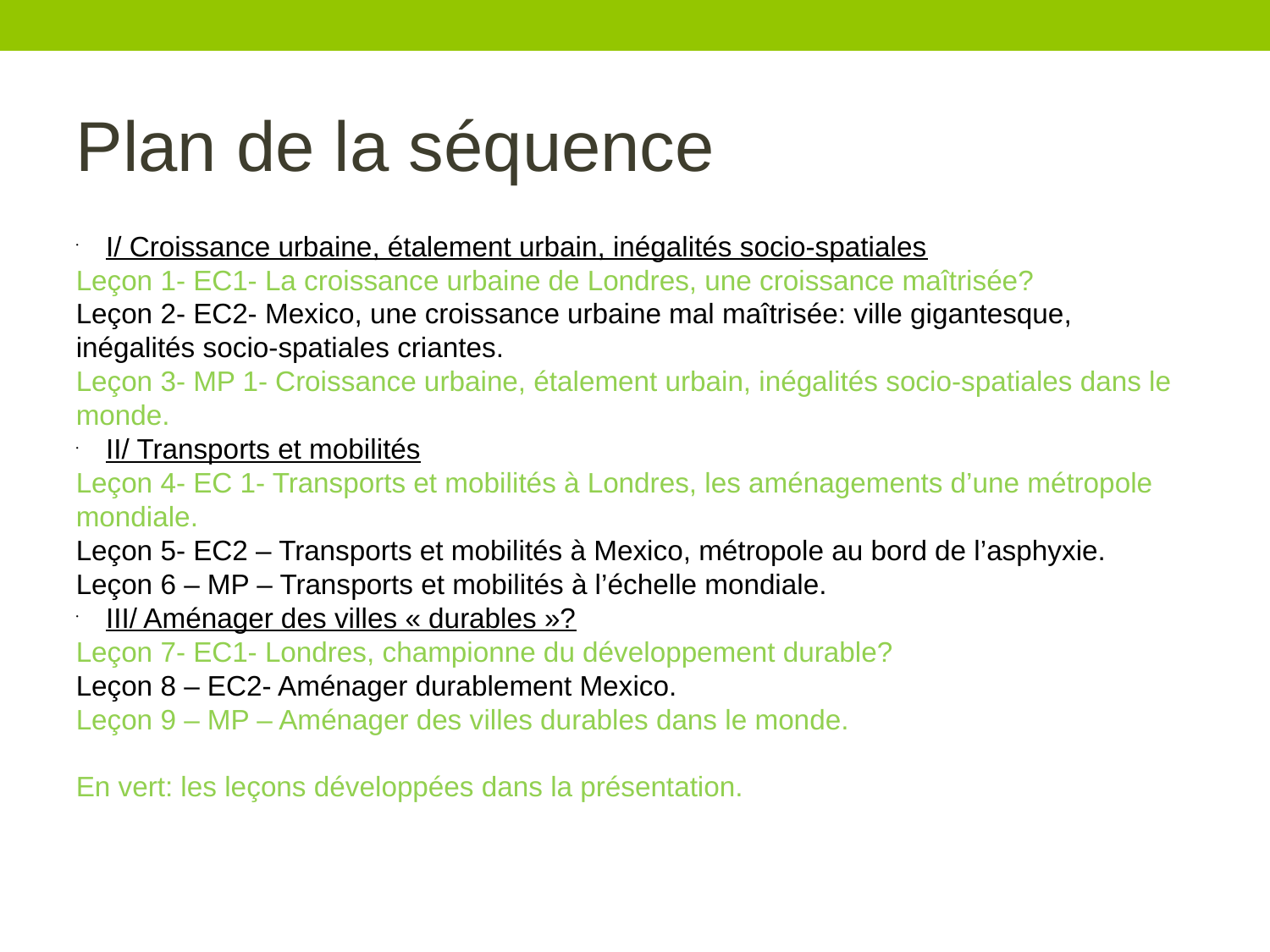

Plan de la séquence
I/ Croissance urbaine, étalement urbain, inégalités socio-spatiales
Leçon 1- EC1- La croissance urbaine de Londres, une croissance maîtrisée?
Leçon 2- EC2- Mexico, une croissance urbaine mal maîtrisée: ville gigantesque, inégalités socio-spatiales criantes.
Leçon 3- MP 1- Croissance urbaine, étalement urbain, inégalités socio-spatiales dans le monde.
II/ Transports et mobilités
Leçon 4- EC 1- Transports et mobilités à Londres, les aménagements d’une métropole mondiale.
Leçon 5- EC2 – Transports et mobilités à Mexico, métropole au bord de l’asphyxie.
Leçon 6 – MP – Transports et mobilités à l’échelle mondiale.
III/ Aménager des villes « durables »?
Leçon 7- EC1- Londres, championne du développement durable?
Leçon 8 – EC2- Aménager durablement Mexico.
Leçon 9 – MP – Aménager des villes durables dans le monde.

En vert: les leçons développées dans la présentation.